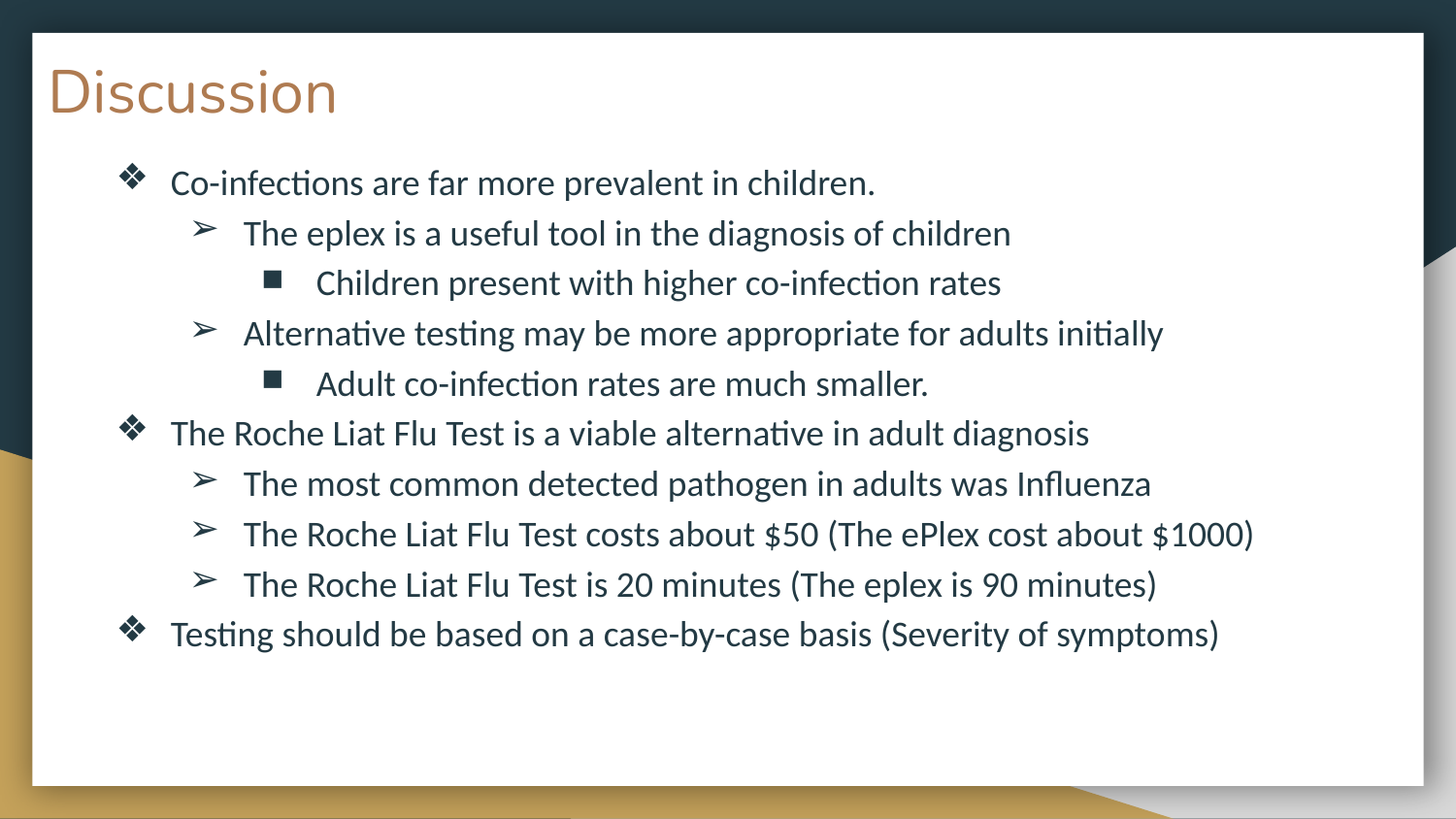

# Discussion
Co-infections are far more prevalent in children.
The eplex is a useful tool in the diagnosis of children
Children present with higher co-infection rates
Alternative testing may be more appropriate for adults initially
Adult co-infection rates are much smaller.
The Roche Liat Flu Test is a viable alternative in adult diagnosis
The most common detected pathogen in adults was Influenza
The Roche Liat Flu Test costs about $50 (The ePlex cost about $1000)
The Roche Liat Flu Test is 20 minutes (The eplex is 90 minutes)
Testing should be based on a case-by-case basis (Severity of symptoms)